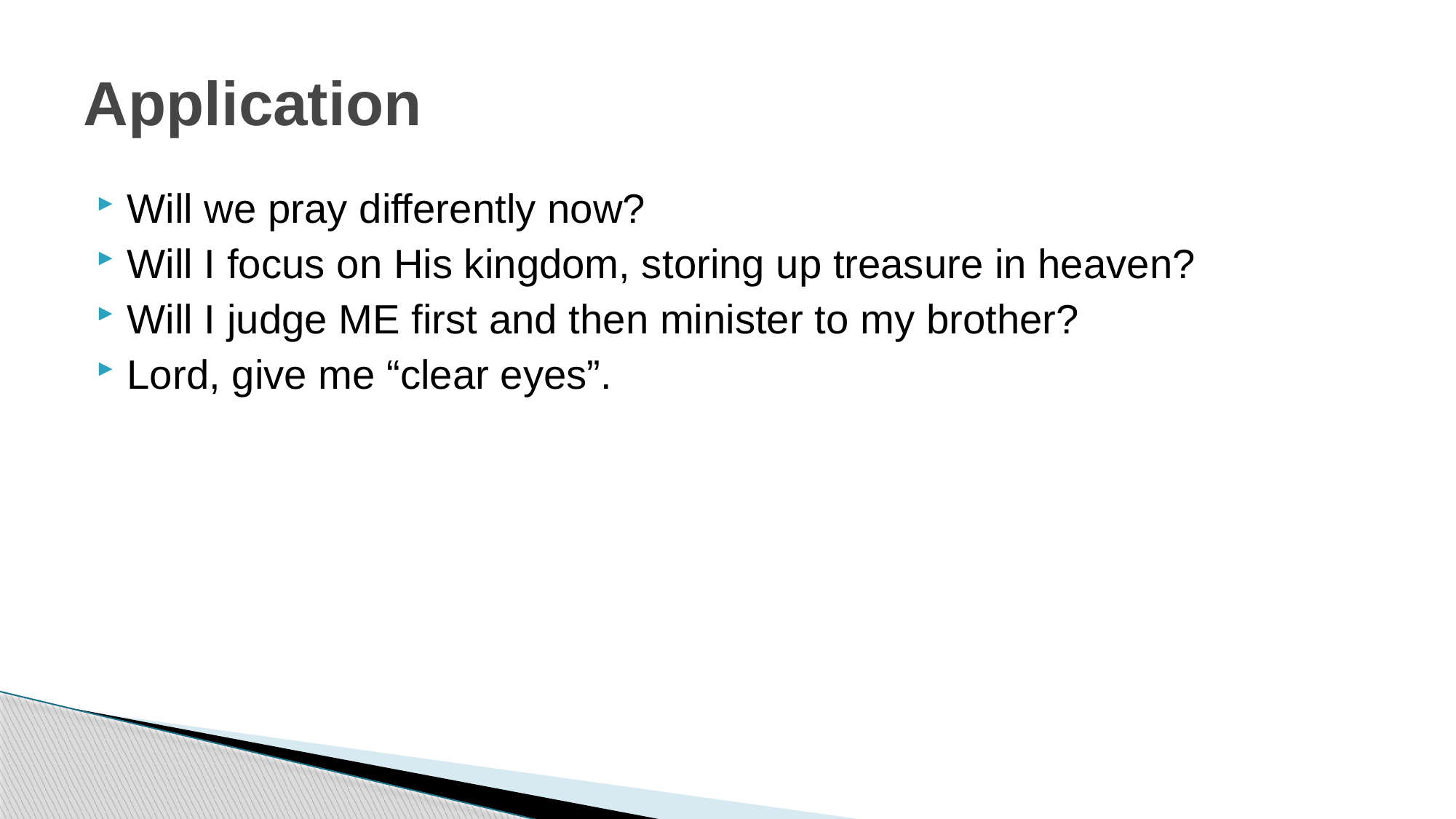

# Application
Will we pray differently now?
Will I focus on His kingdom, storing up treasure in heaven?
Will I judge ME first and then minister to my brother?
Lord, give me “clear eyes”.